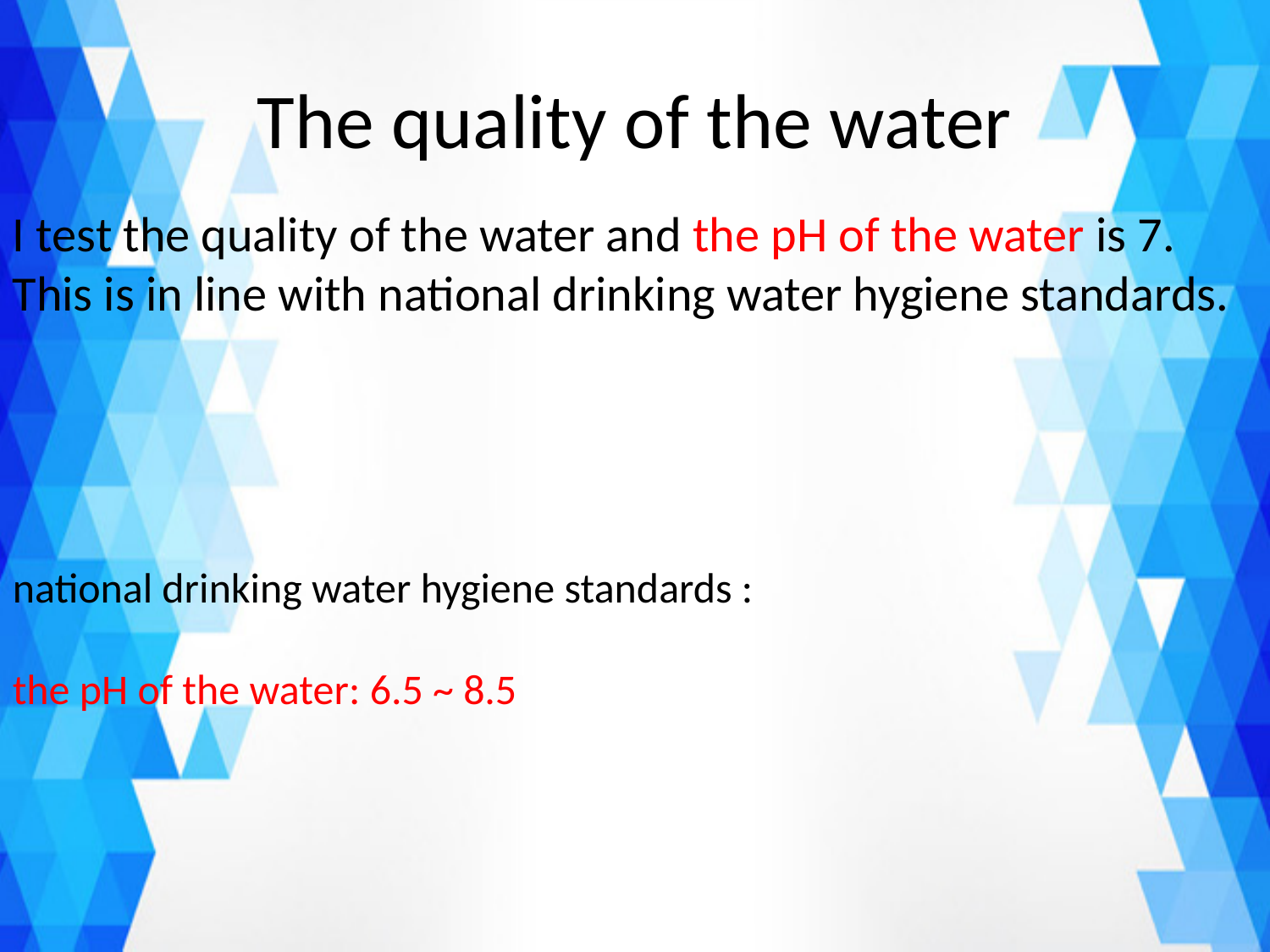

# The quality of the water
I test the quality of the water and the pH of the water is 7.
This is in line with national drinking water hygiene standards.
national drinking water hygiene standards :

the pH of the water: 6.5 ~ 8.5